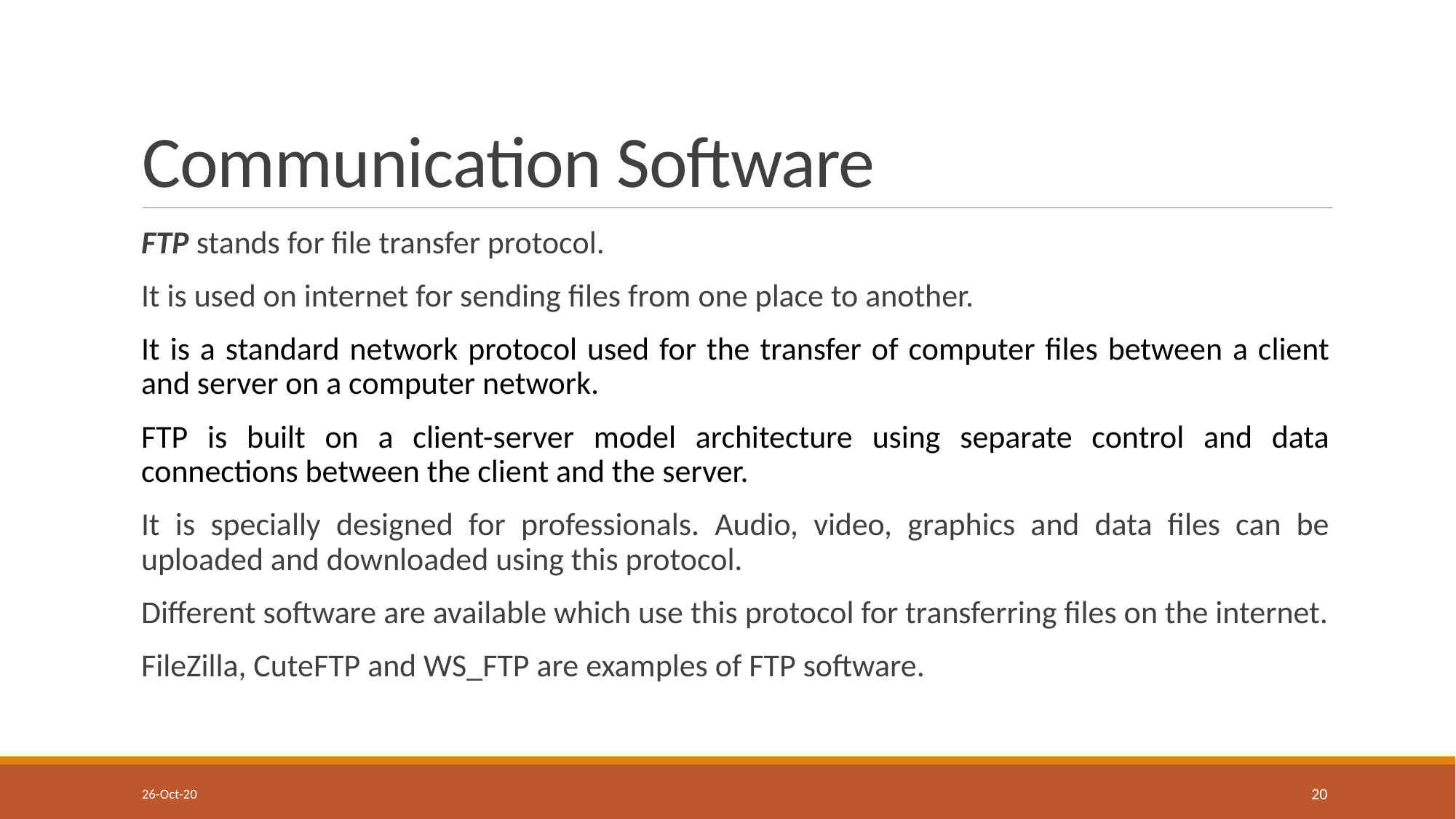

# Communication Software
FTP stands for file transfer protocol.
It is used on internet for sending files from one place to another.
It is a standard network protocol used for the transfer of computer files between a client and server on a computer network.
FTP is built on a client-server model architecture using separate control and data connections between the client and the server.
It is specially designed for professionals. Audio, video, graphics and data files can be uploaded and downloaded using this protocol.
Different software are available which use this protocol for transferring files on the internet.
FileZilla, CuteFTP and WS_FTP are examples of FTP software.
26-Oct-20
20